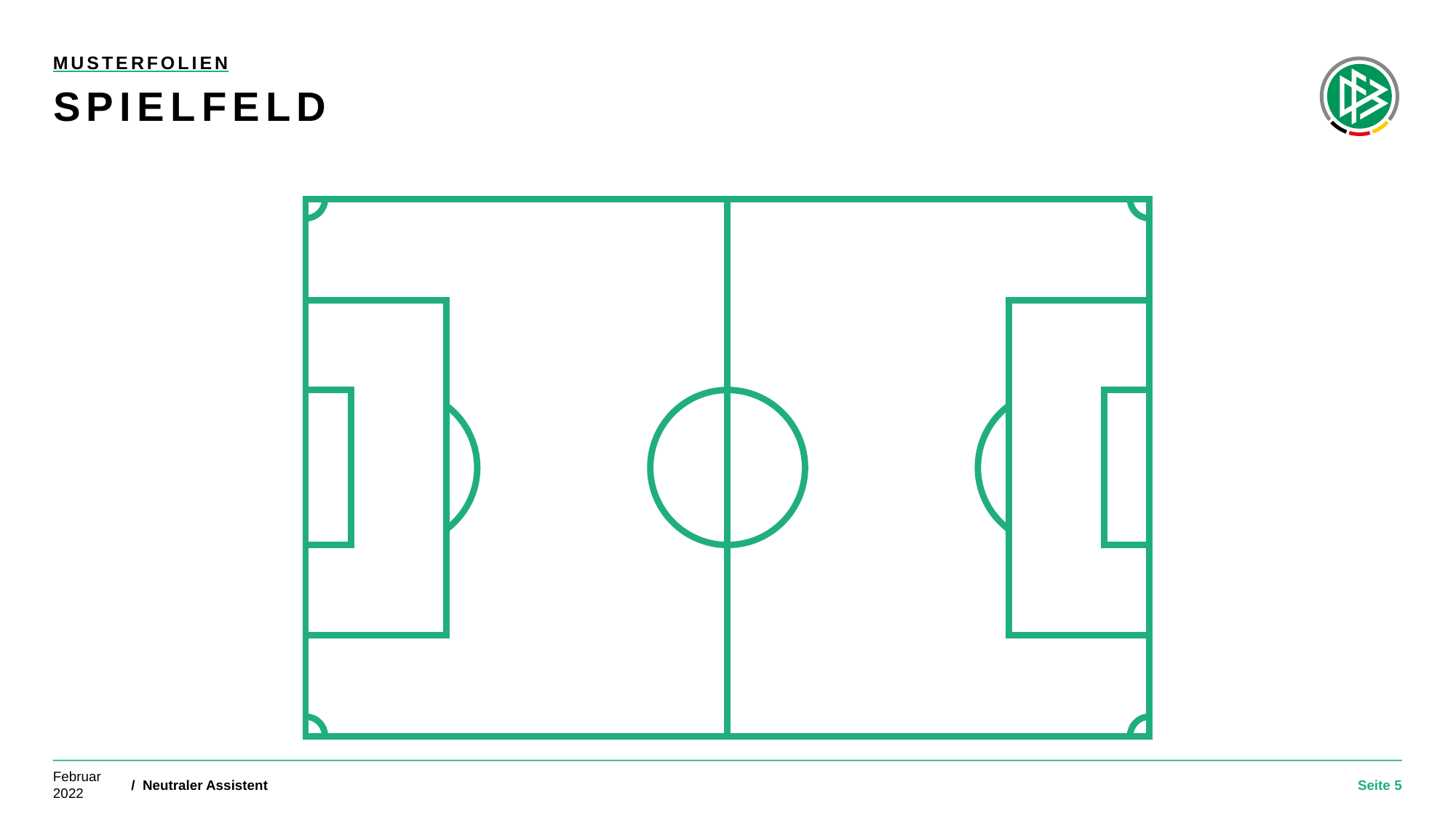

musterfolien
# sPIELFELD

Februar 2022
/  Neutraler Assistent
Seite 5